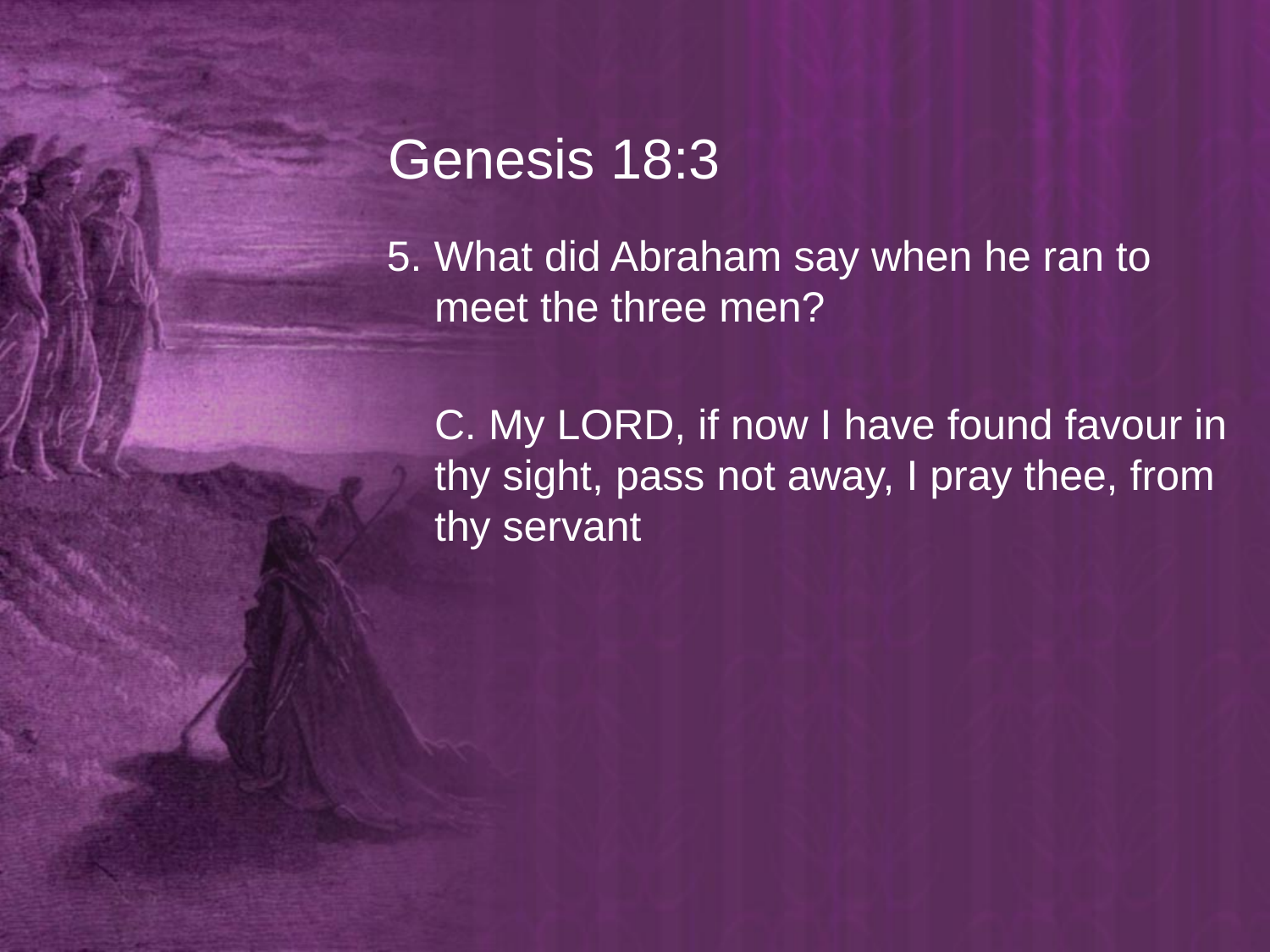

# Genesis 18:3
5. What did Abraham say when he ran to meet the three men?

	C. My LORD, if now I have found favour in thy sight, pass not away, I pray thee, from thy servant